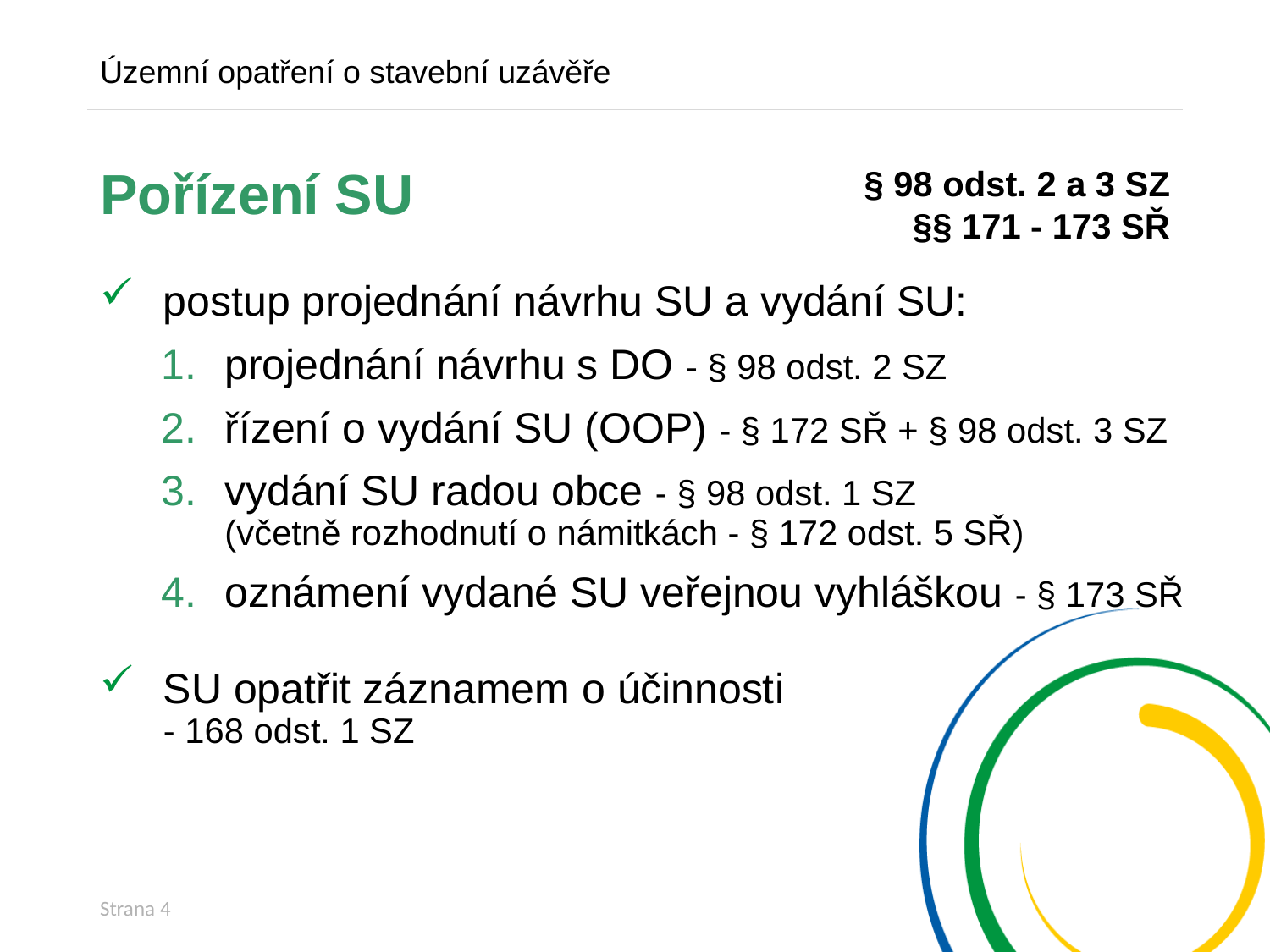

Územní opatření o stavební uzávěře
§ 98 odst. 2 a 3 SZ
 §§ 171 - 173 SŘ
# Pořízení SU
postup projednání návrhu SU a vydání SU:
projednání návrhu s DO - § 98 odst. 2 SZ
řízení o vydání SU (OOP) - § 172 SŘ + § 98 odst. 3 SZ
vydání SU radou obce - § 98 odst. 1 SZ                       (včetně rozhodnutí o námitkách - § 172 odst. 5 SŘ)
oznámení vydané SU veřejnou vyhláškou - § 173 SŘ

SU opatřit záznamem o účinnosti                                  - 168 odst. 1 SZ
Strana 4